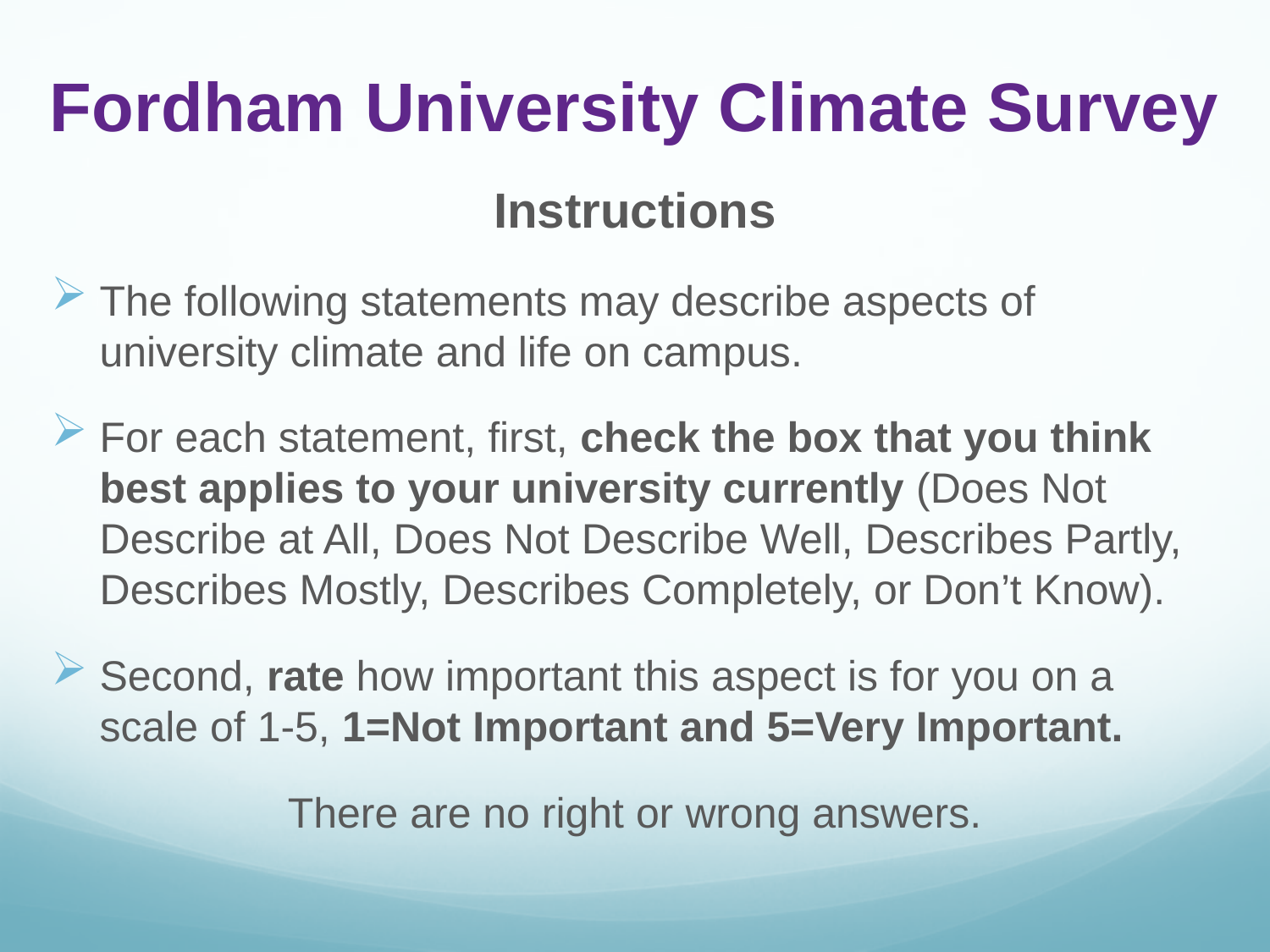

# Fordham University Climate Survey
Instructions
The following statements may describe aspects of university climate and life on campus.
For each statement, first, check the box that you think best applies to your university currently (Does Not Describe at All, Does Not Describe Well, Describes Partly, Describes Mostly, Describes Completely, or Don’t Know).
Second, rate how important this aspect is for you on a scale of 1-5, 1=Not Important and 5=Very Important.
There are no right or wrong answers.